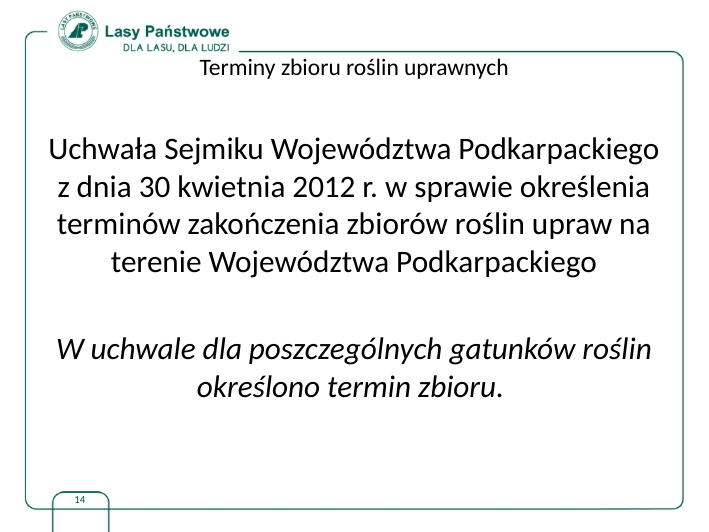

# Terminy zbioru roślin uprawnych

Uchwała Sejmiku Województwa Podkarpackiego z dnia 30 kwietnia 2012 r. w sprawie określenia terminów zakończenia zbiorów roślin upraw na terenie Województwa Podkarpackiego

W uchwale dla poszczególnych gatunków roślin określono termin zbioru.

14